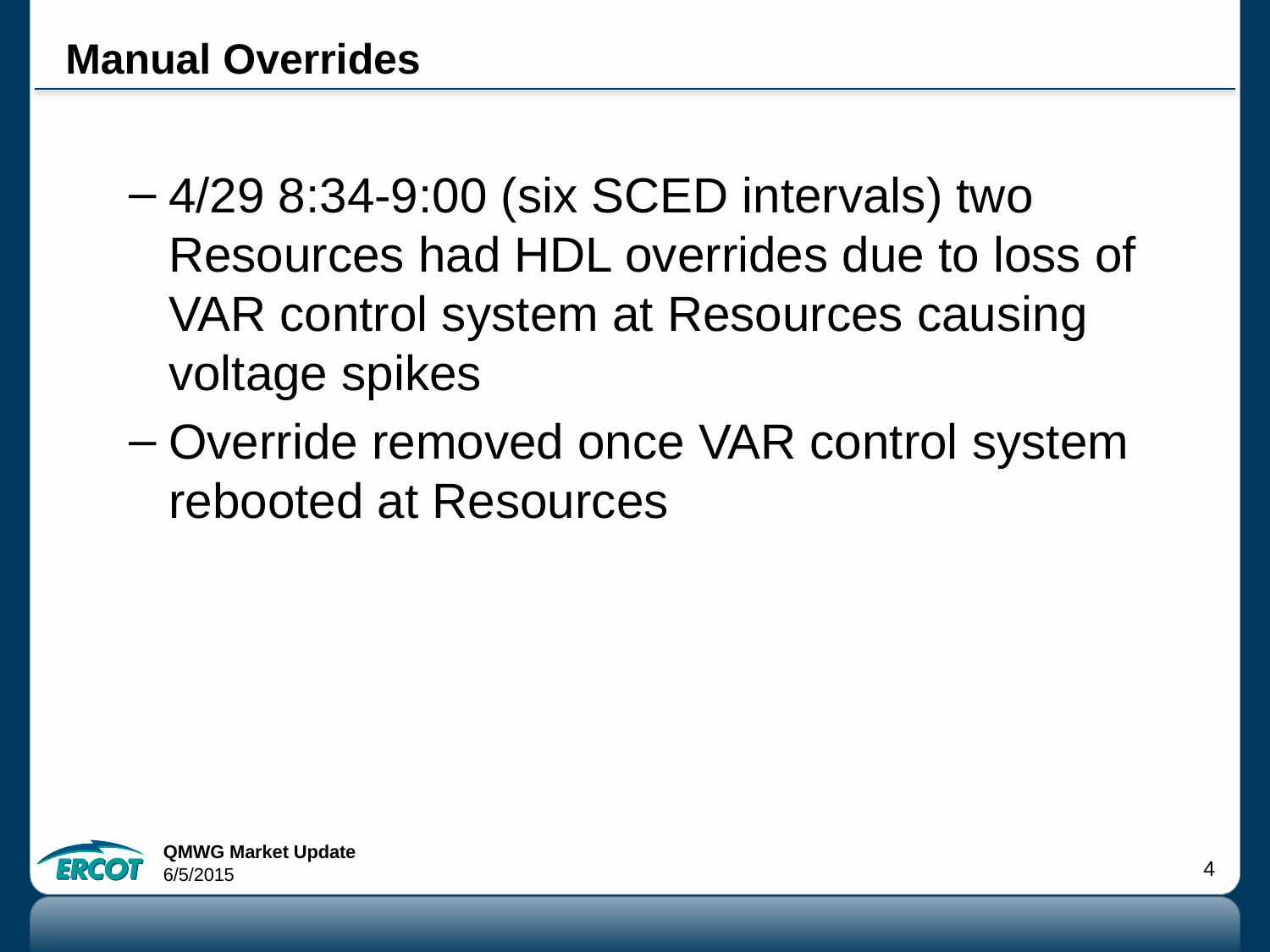

# Manual Overrides
4/29 8:34-9:00 (six SCED intervals) two Resources had HDL overrides due to loss of VAR control system at Resources causing voltage spikes
Override removed once VAR control system rebooted at Resources